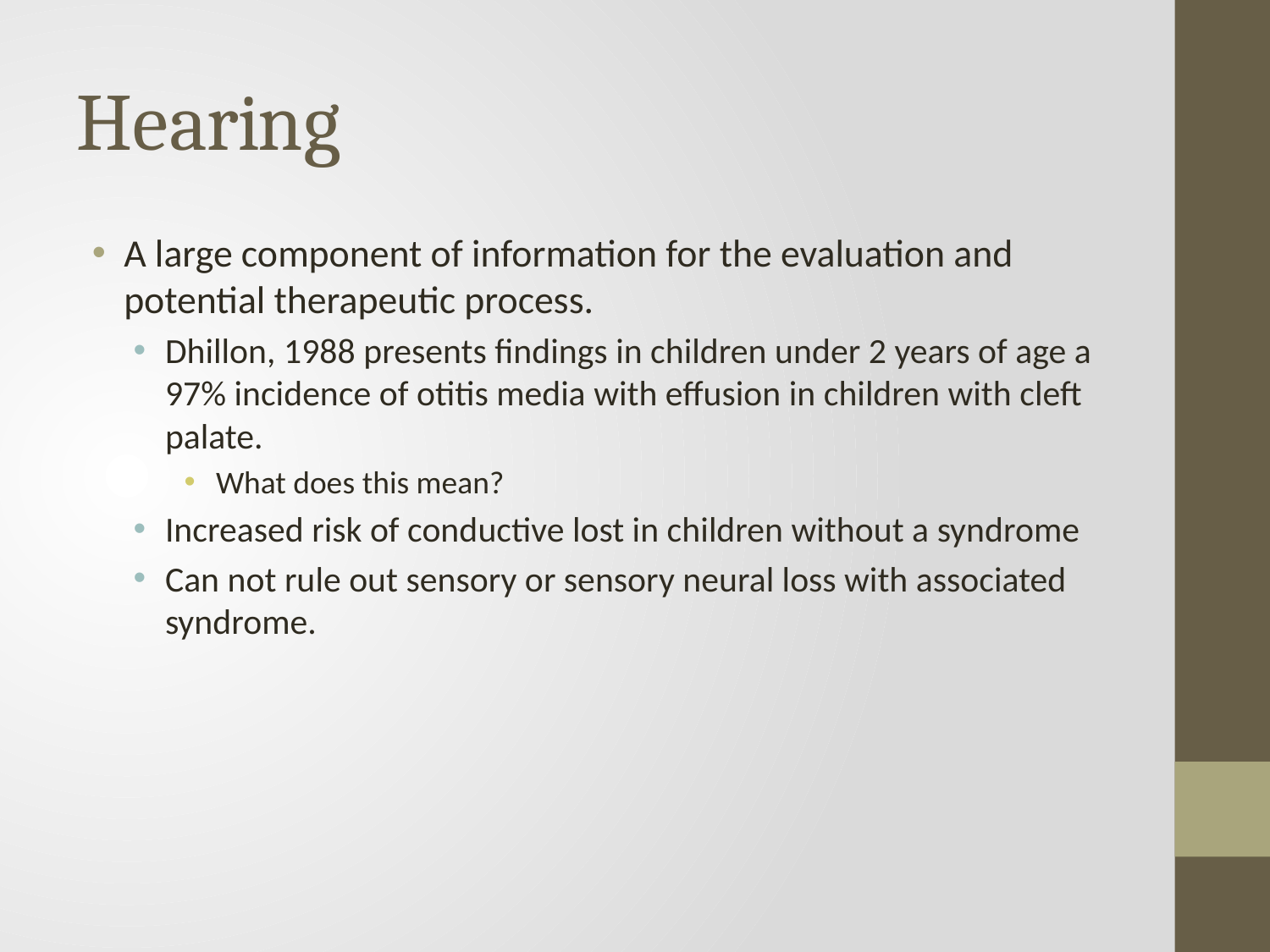

# Hearing
A large component of information for the evaluation and potential therapeutic process.
Dhillon, 1988 presents findings in children under 2 years of age a 97% incidence of otitis media with effusion in children with cleft palate.
What does this mean?
Increased risk of conductive lost in children without a syndrome
Can not rule out sensory or sensory neural loss with associated syndrome.